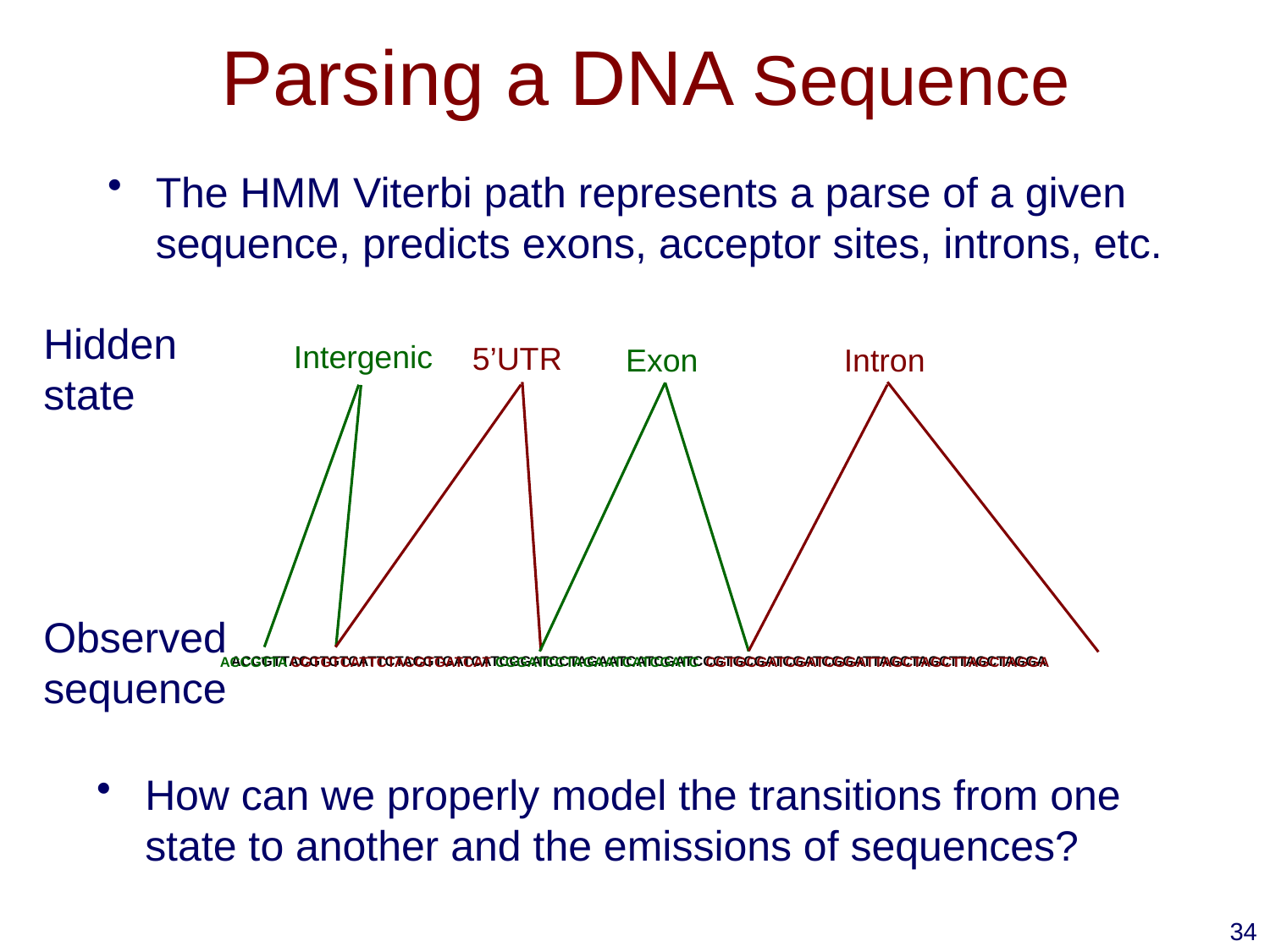

# Parsing a DNA Sequence
The HMM Viterbi path represents a parse of a given sequence, predicts exons, acceptor sites, introns, etc.
Hidden state
Intergenic
5’UTR
Exon
Intron

CGTGTCATTCTACGTGATCAT
CGGATCCTAGAATCATCGATC
ACCGTTA
CGTGCGATCGATCGGATTAGCTAGCTTAGCTAGGA
Observed sequence
ACCGTTACGTGTCATTCTACGTGATCATCGGATCCTAGAATCATCGATCCGTGCGATCGATCGGATTAGCTAGCTTAGCTAGGA
How can we properly model the transitions from one state to another and the emissions of sequences?
34